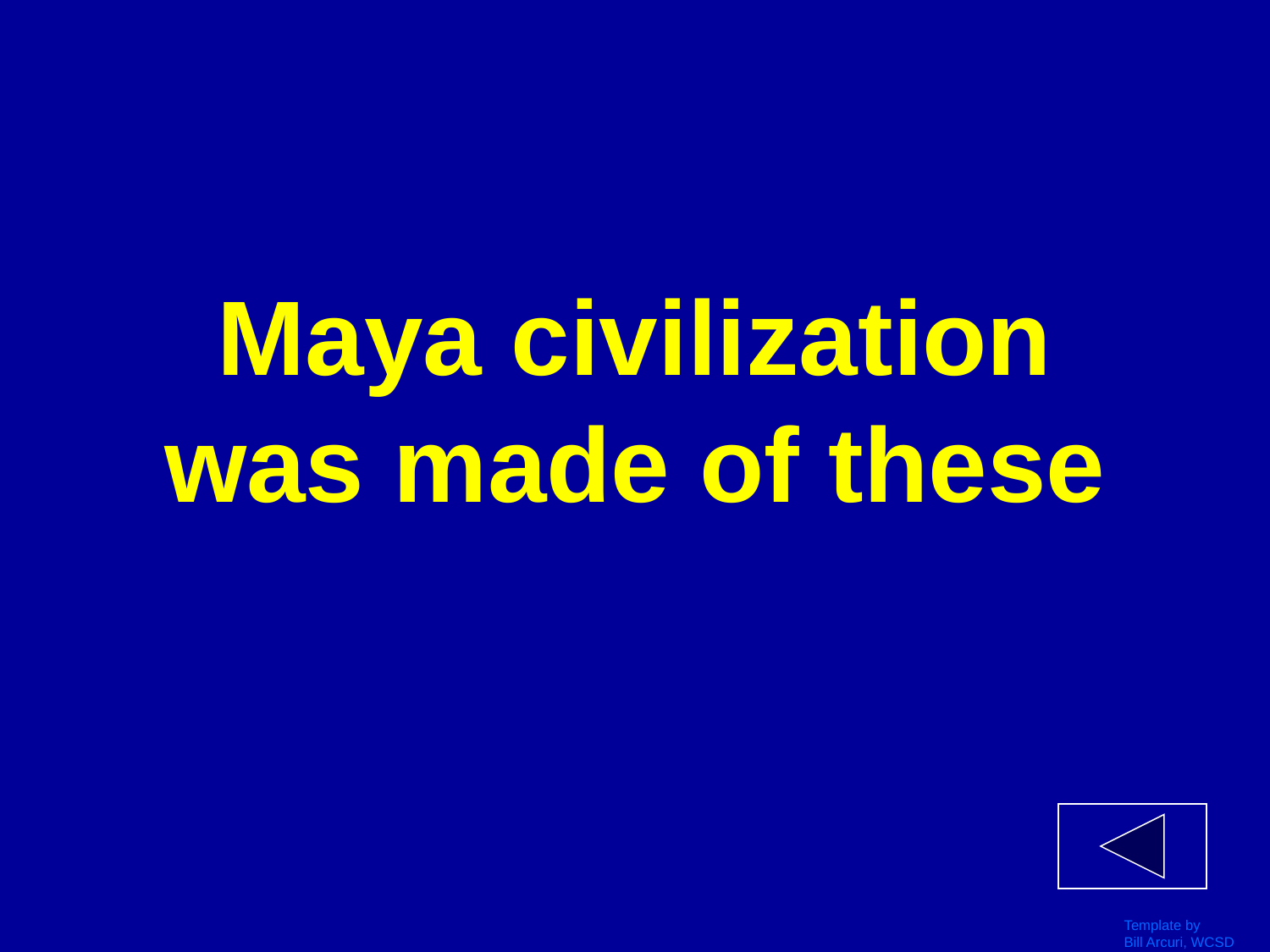

# Maya civilization was made of these

Template by
Bill Arcuri, WCSD